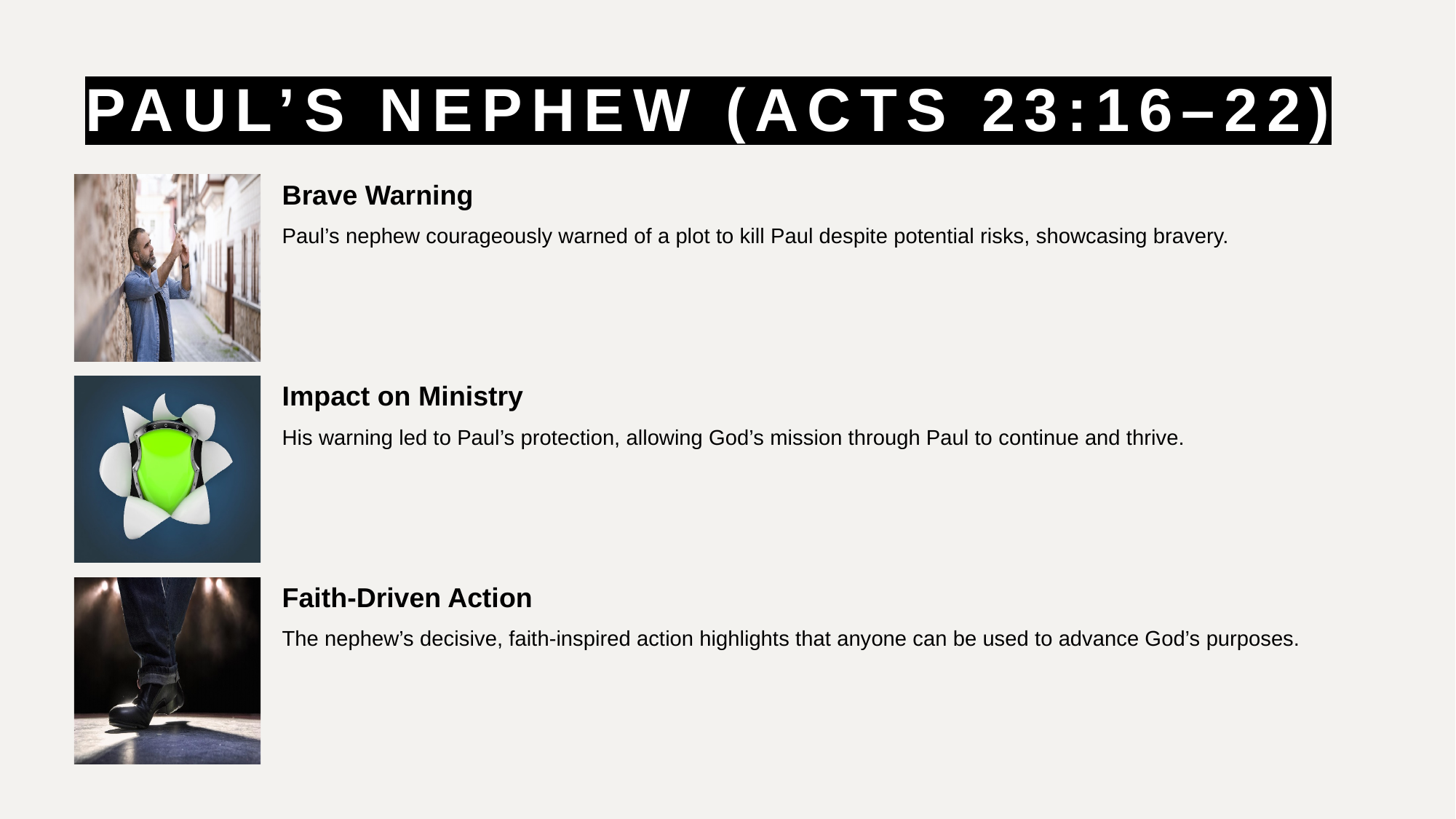

# Paul’s Nephew (Acts 23:16–22)
Brave Warning
Paul’s nephew courageously warned of a plot to kill Paul despite potential risks, showcasing bravery.
Impact on Ministry
His warning led to Paul’s protection, allowing God’s mission through Paul to continue and thrive.
Faith-Driven Action
The nephew’s decisive, faith-inspired action highlights that anyone can be used to advance God’s purposes.